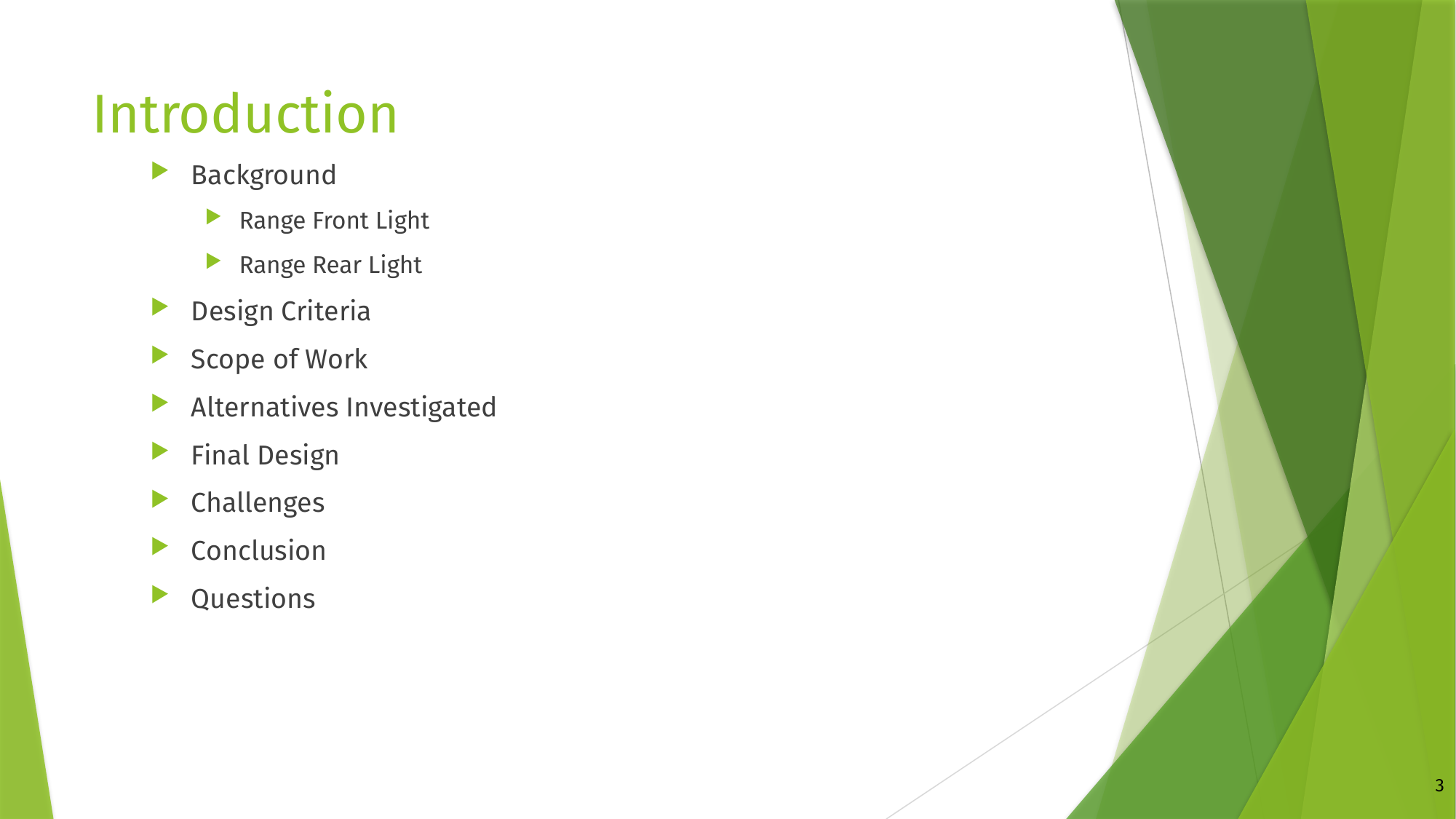

# Introduction
Background
Range Front Light
Range Rear Light
Design Criteria
Scope of Work
Alternatives Investigated
Final Design
Challenges
Conclusion
Questions

3